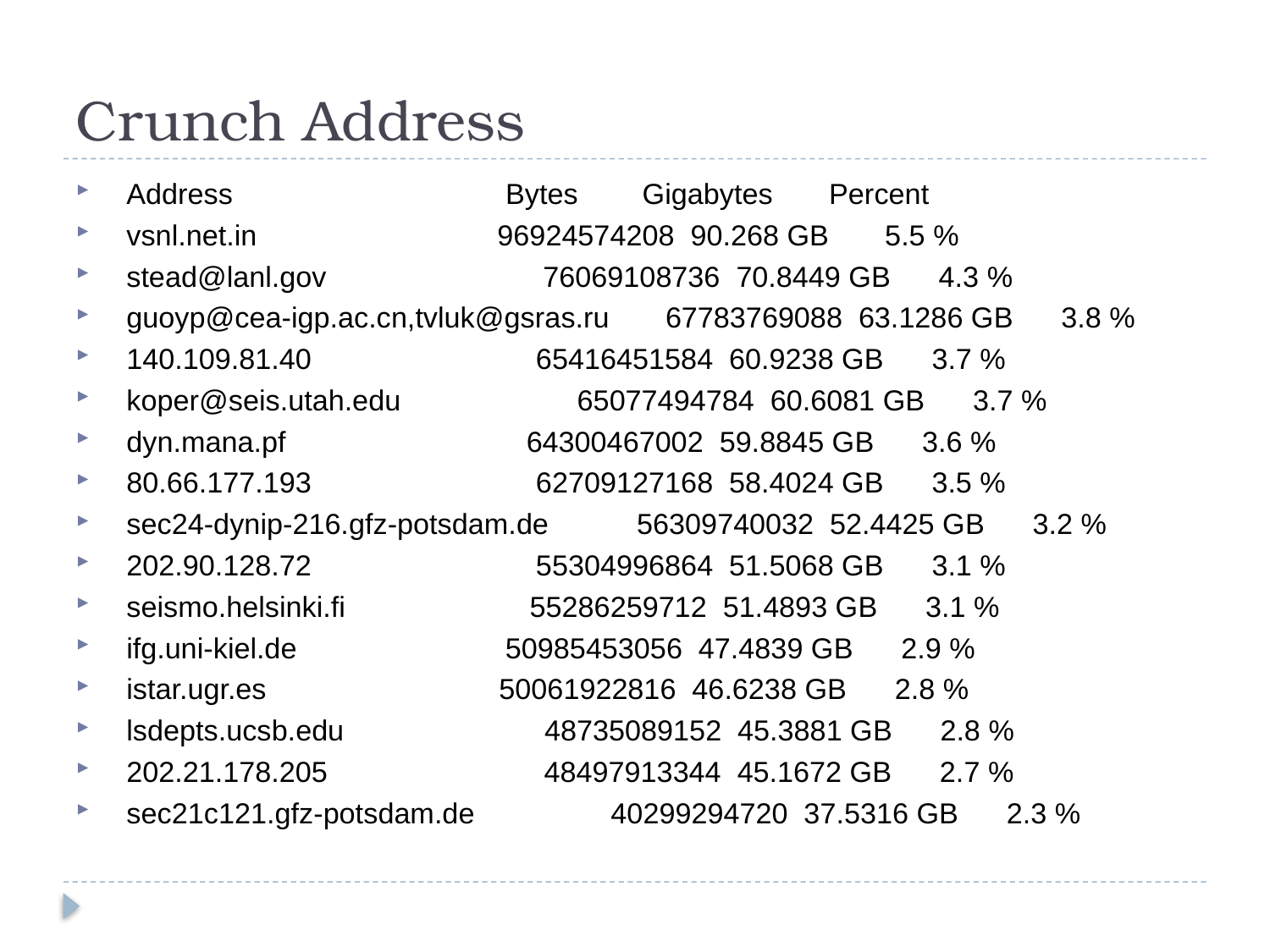

# Crunch Address
Address                                  Bytes        Gigabytes       Percent
vsnl.net.in                              96924574208  90.268 GB       5.5 %
stead@lanl.gov                           76069108736  70.8449 GB      4.3 %
guoyp@cea-igp.ac.cn,tvluk@gsras.ru       67783769088  63.1286 GB      3.8 %
140.109.81.40                            65416451584  60.9238 GB      3.7 %
koper@seis.utah.edu                      65077494784  60.6081 GB      3.7 %
dyn.mana.pf                              64300467002  59.8845 GB      3.6 %
80.66.177.193                            62709127168  58.4024 GB      3.5 %
sec24-dynip-216.gfz-potsdam.de           56309740032  52.4425 GB      3.2 %
202.90.128.72                            55304996864  51.5068 GB      3.1 %
seismo.helsinki.fi                       55286259712  51.4893 GB      3.1 %
ifg.uni-kiel.de                          50985453056  47.4839 GB      2.9 %
istar.ugr.es                             50061922816  46.6238 GB      2.8 %
lsdepts.ucsb.edu                         48735089152  45.3881 GB      2.8 %
202.21.178.205                           48497913344  45.1672 GB      2.7 %
sec21c121.gfz-potsdam.de                 40299294720  37.5316 GB      2.3 %